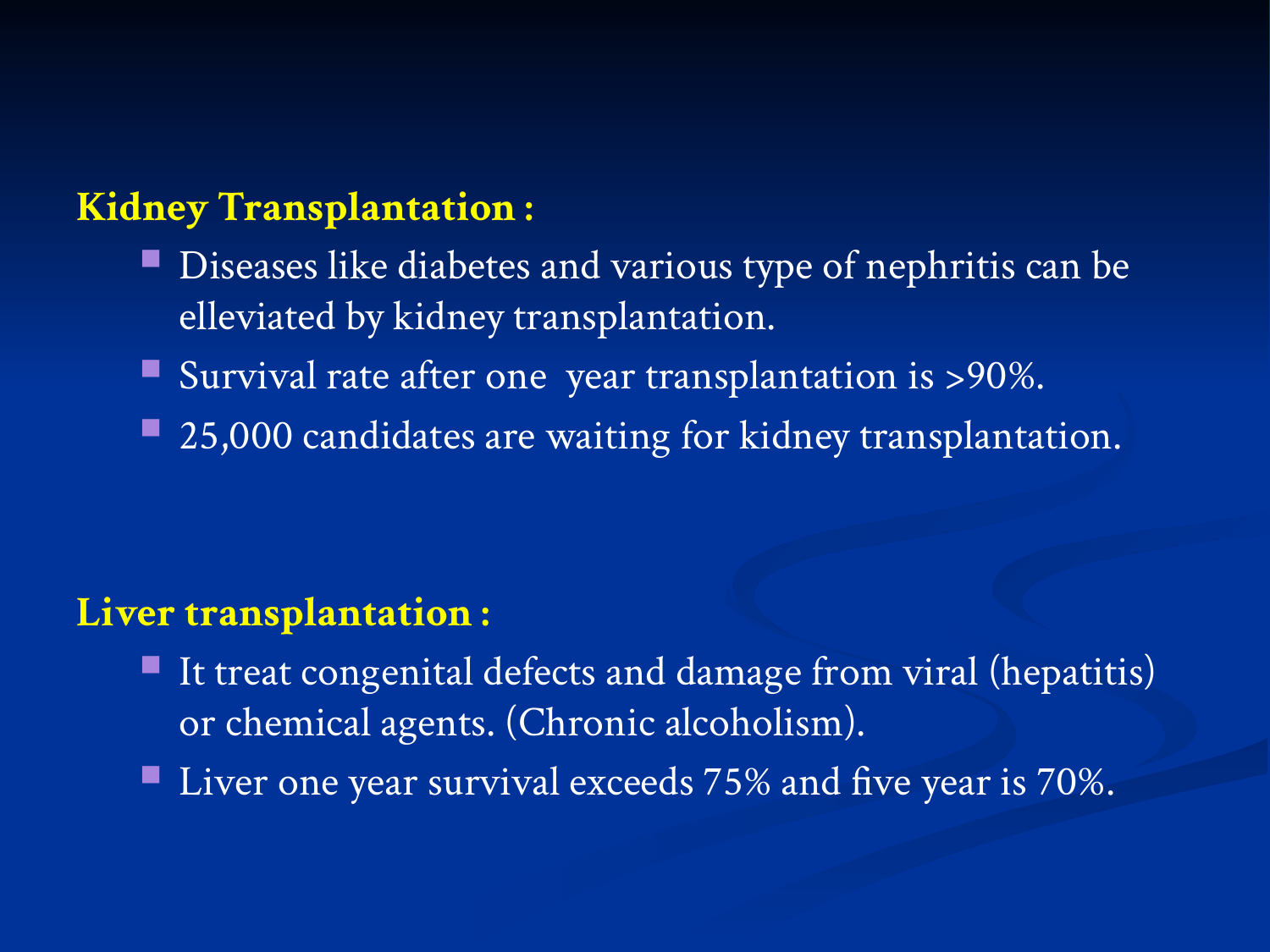

Kidney Transplantation :
Diseases like diabetes and various type of nephritis can be elleviated by kidney transplantation.
Survival rate after one  year transplantation is >90%.
25,000 candidates are waiting for kidney transplantation.

Liver transplantation :
It treat congenital defects and damage from viral (hepatitis) or chemical agents. (Chronic alcoholism).
Liver one year survival exceeds 75% and five year is 70%.